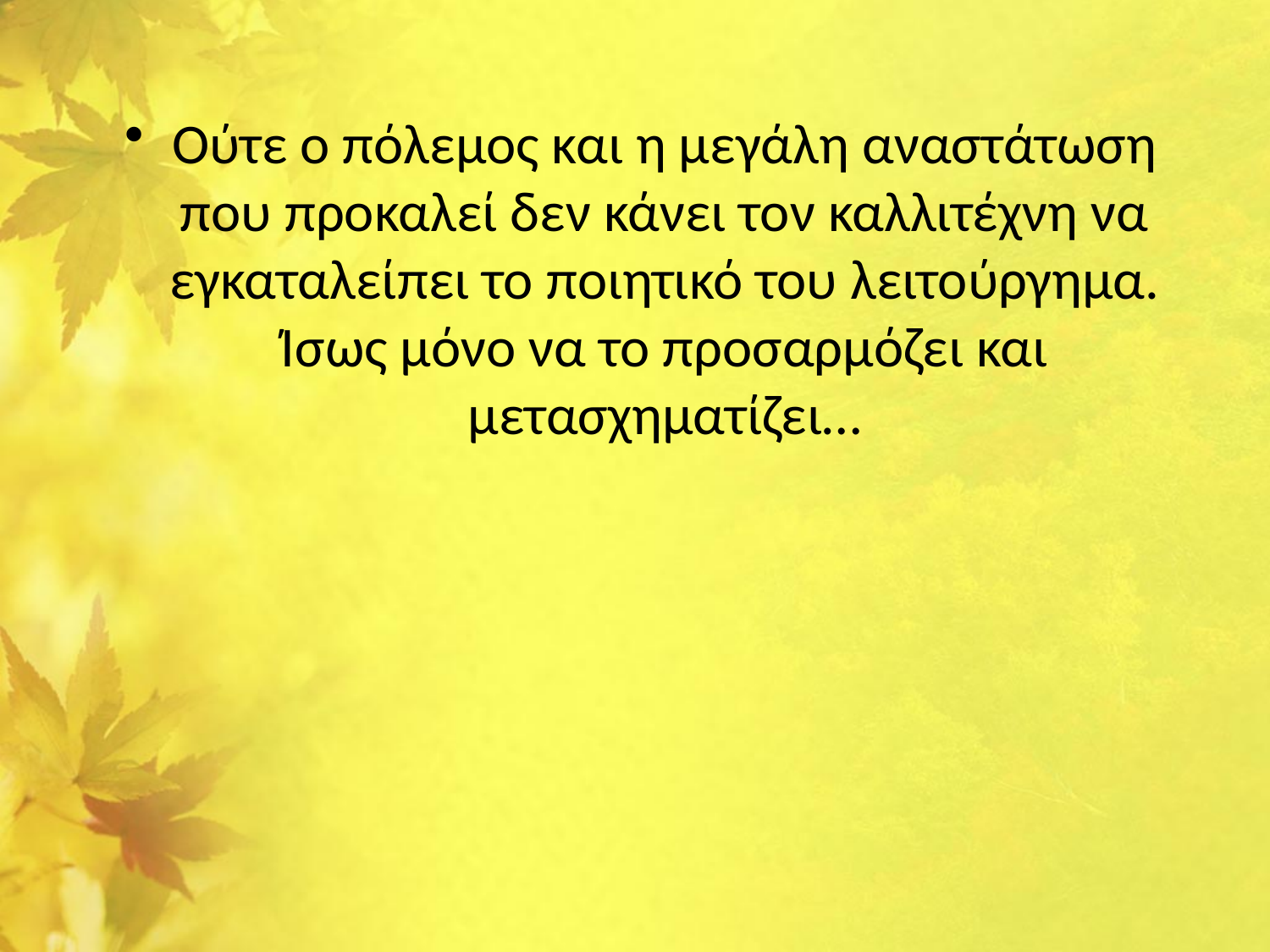

Ούτε ο πόλεμος και η μεγάλη αναστάτωση που προκαλεί δεν κάνει τον καλλιτέχνη να εγκαταλείπει το ποιητικό του λειτούργημα. Ίσως μόνο να το προσαρμόζει και μετασχηματίζει…